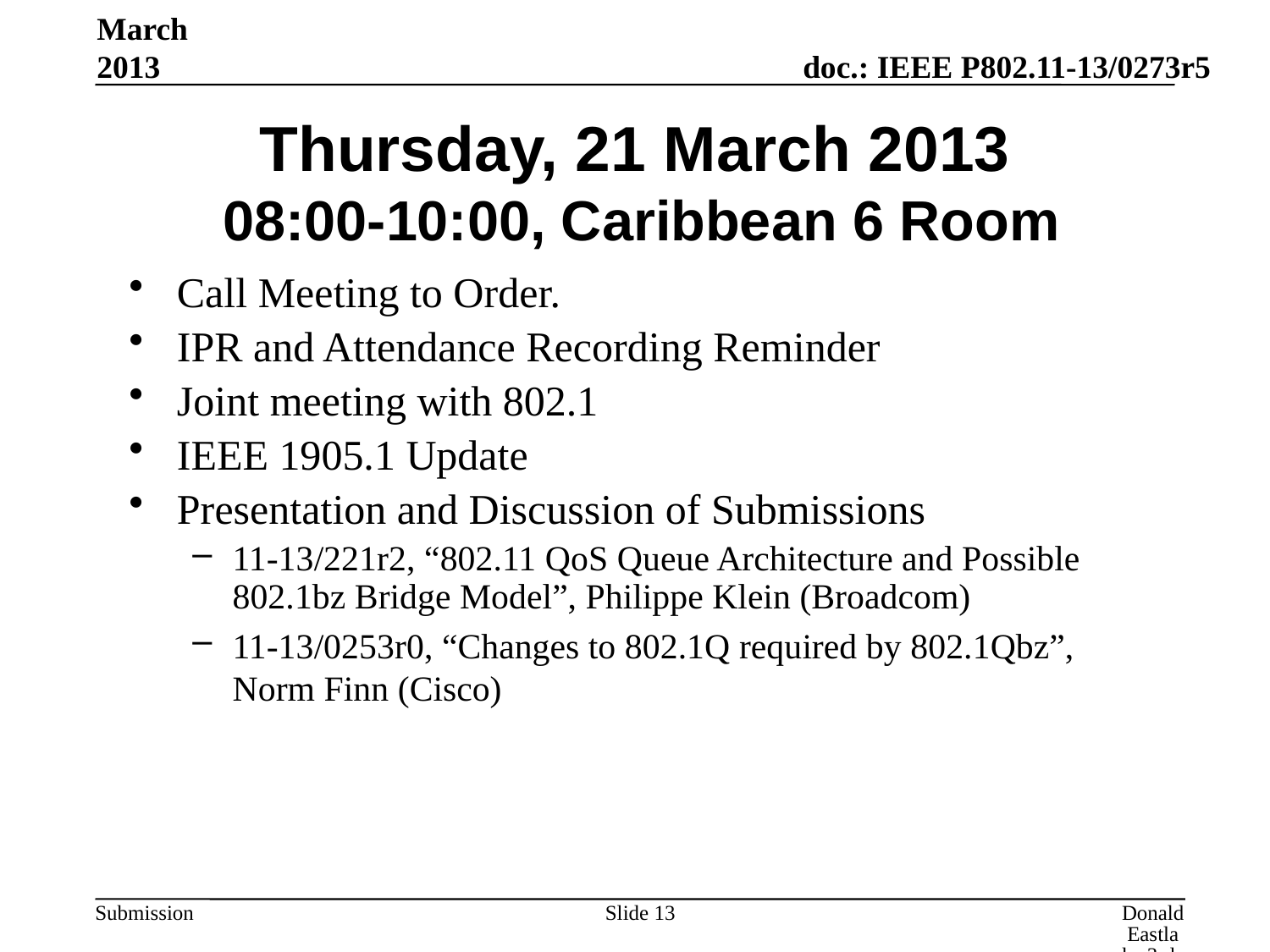

March 2013
# Thursday, 21 March 2013 08:00-10:00, Caribbean 6 Room
Call Meeting to Order.
IPR and Attendance Recording Reminder
Joint meeting with 802.1
IEEE 1905.1 Update
Presentation and Discussion of Submissions
11-13/221r2, “802.11 QoS Queue Architecture and Possible 802.1bz Bridge Model”, Philippe Klein (Broadcom)
11-13/0253r0, “Changes to 802.1Q required by 802.1Qbz”, Norm Finn (Cisco)

Slide 13
Donald Eastlake 3rd, Huawei Technologies